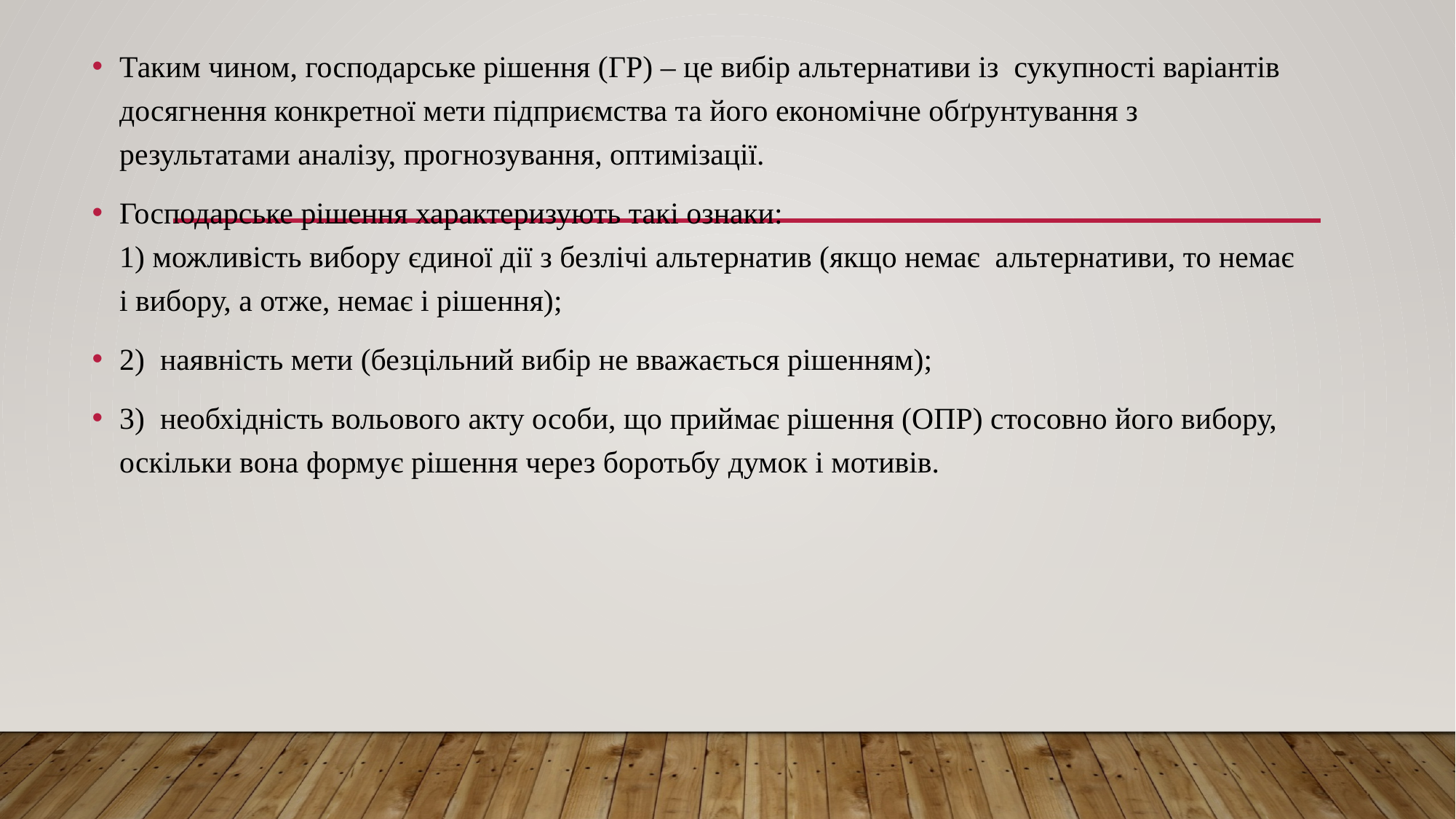

Таким чином, господарське рішення (ГР) – це вибір альтернативи із  сукупності варіантів досягнення конкретної мети підприємства та його економічне обґрунтування з результатами аналізу, прогнозування, оптимізації.
Господарське рішення характеризують такі ознаки:
1) можливість вибору єдиної дії з безлічі альтернатив (якщо немає  альтернативи, то немає і вибору, а отже, немає і рішення);
2)  наявність мети (безцільний вибір не вважається рішенням);
3)  необхідність вольового акту особи, що приймає рішення (ОПР) стосовно його вибору, оскільки вона формує рішення через боротьбу думок і мотивів.